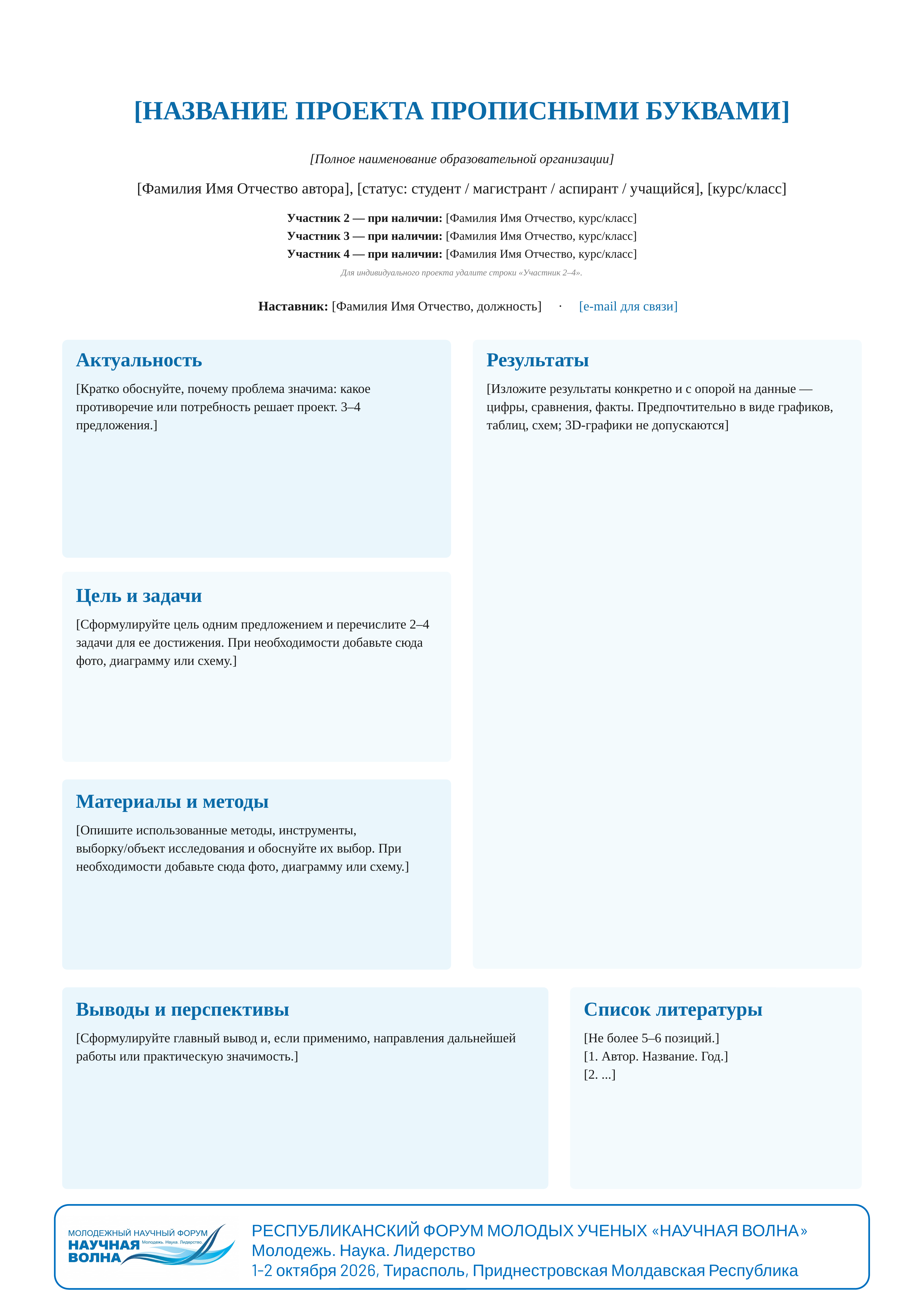

[НАЗВАНИЕ ПРОЕКТА ПРОПИСНЫМИ БУКВАМИ]
[Полное наименование образовательной организации]
[Фамилия Имя Отчество автора], [статус: студент / магистрант / аспирант / учащийся], [курс/класс]
Участник 2 — при наличии: [Фамилия Имя Отчество, курс/класс]
Участник 3 — при наличии: [Фамилия Имя Отчество, курс/класс]
Участник 4 — при наличии: [Фамилия Имя Отчество, курс/класс]
Для индивидуального проекта удалите строки «Участник 2–4».
Наставник: [Фамилия Имя Отчество, должность]     ·     [e-mail для связи]

Актуальность
Результаты
[Кратко обоснуйте, почему проблема значима: какое противоречие или потребность решает проект. 3–4 предложения.]
[Изложите результаты конкретно и с опорой на данные — цифры, сравнения, факты. Предпочтительно в виде графиков, таблиц, схем; 3D-графики не допускаются]

Цель и задачи
[Сформулируйте цель одним предложением и перечислите 2–4 задачи для ее достижения. При необходимости добавьте сюда фото, диаграмму или схему.]

Материалы и методы
[Опишите использованные методы, инструменты, выборку/объект исследования и обоснуйте их выбор. При необходимости добавьте сюда фото, диаграмму или схему.]

Выводы и перспективы
Список литературы
[Сформулируйте главный вывод и, если применимо, направления дальнейшей работы или практическую значимость.]
[Не более 5–6 позиций.]
[1. Автор. Название. Год.]
[2. ...]